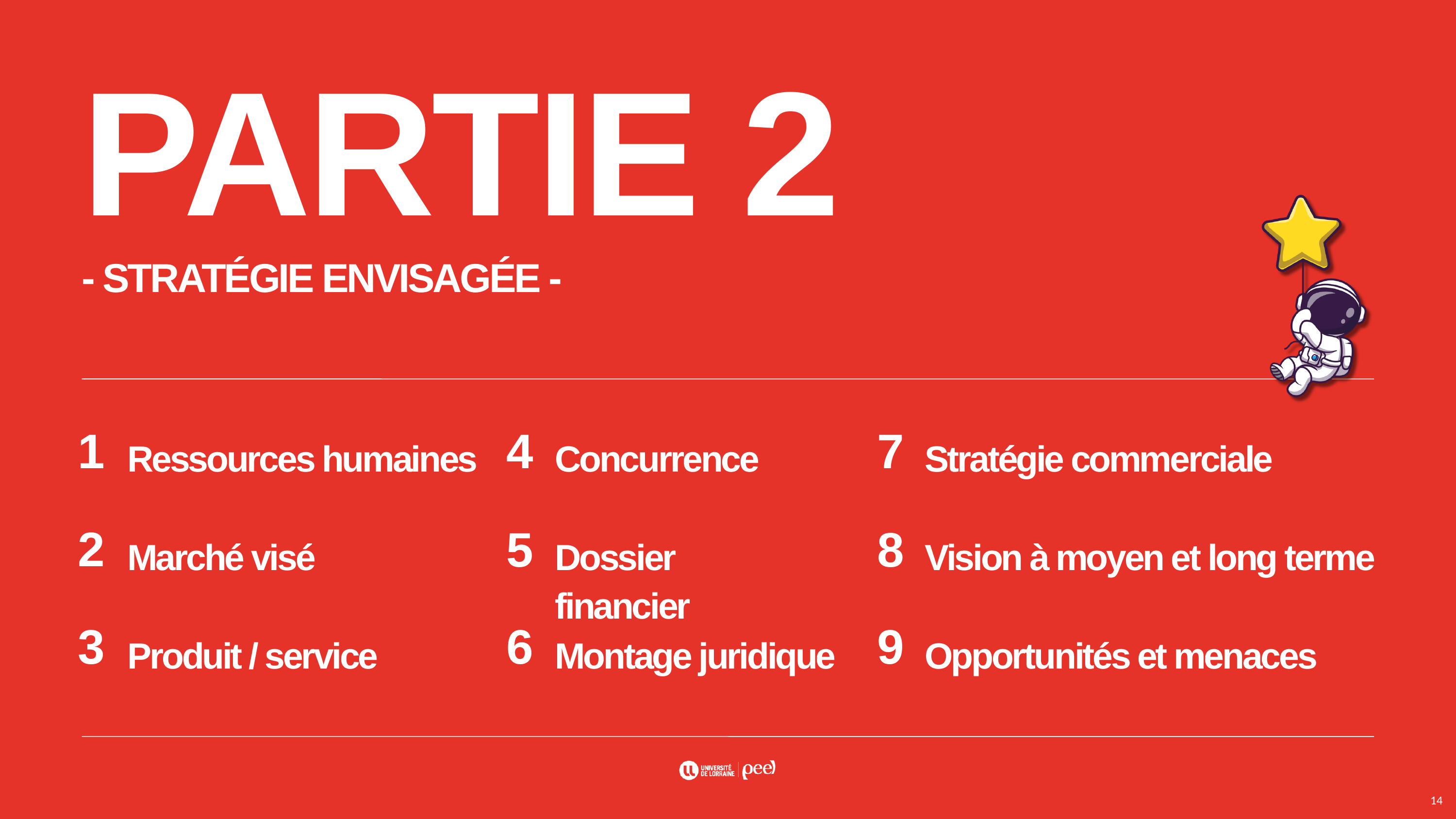

PARTIE 2

- STRATÉGIE ENVISAGÉE -

1
4
7
Ressources humaines
Concurrence
Stratégie commerciale
2
5
8
Marché visé
Dossier financier
Vision à moyen et long terme
3
6
9
Produit / service
Montage juridique
Opportunités et menaces

14